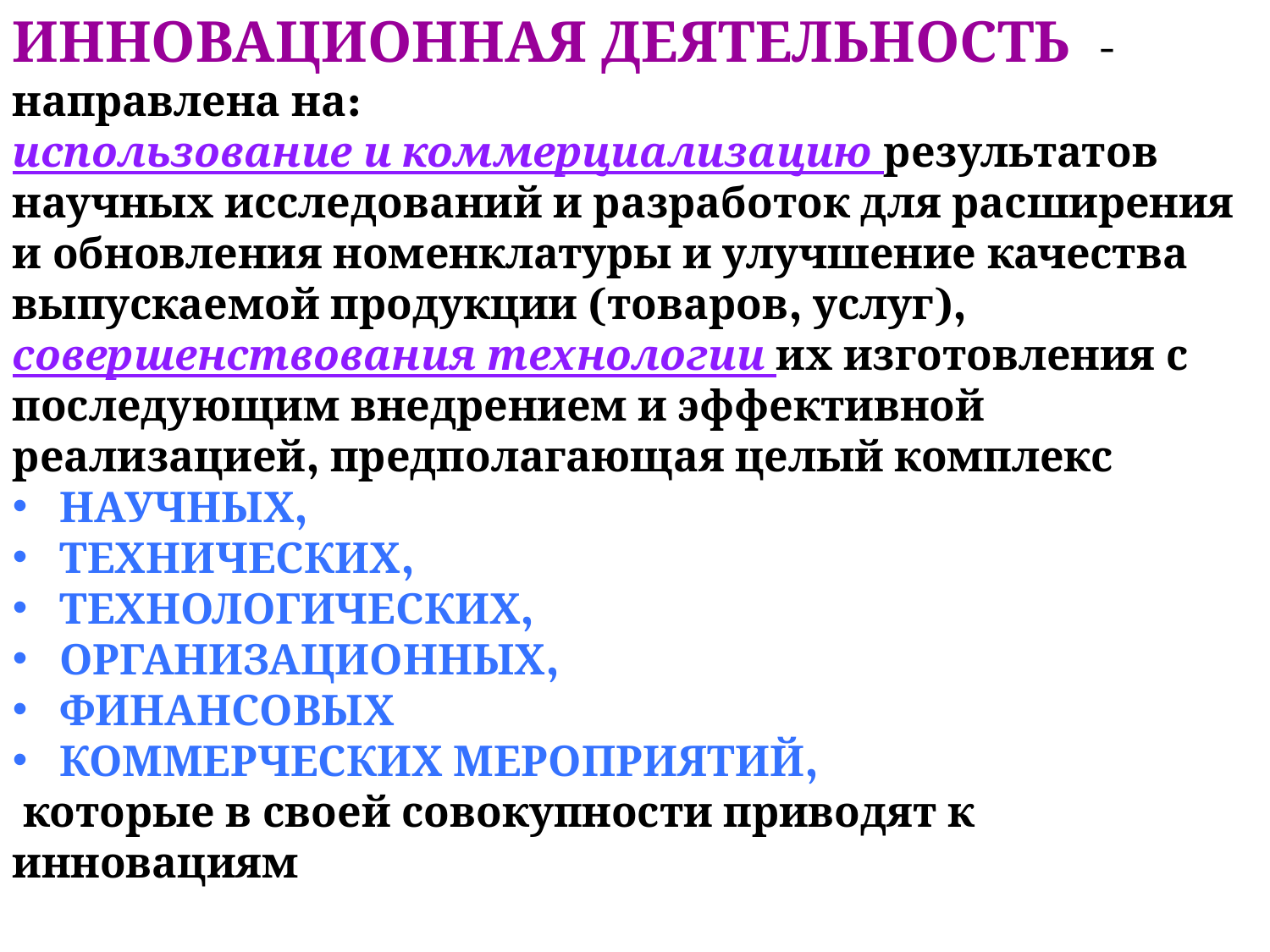

Инновационная деятельность  - направлена на:
использование и коммерциализацию результатов научных исследований и разработок для расширения и обновления номенклатуры и улучшение качества выпускаемой продукции (товаров, услуг),
совершенствования технологии их изготовления с последующим внедрением и эффективной реализацией, предполагающая целый комплекс
   научных,
   технических,
   технологических,
   организационных,
   финансовых
   коммерческих мероприятий,
 которые в своей совокупности приводят к инновациям